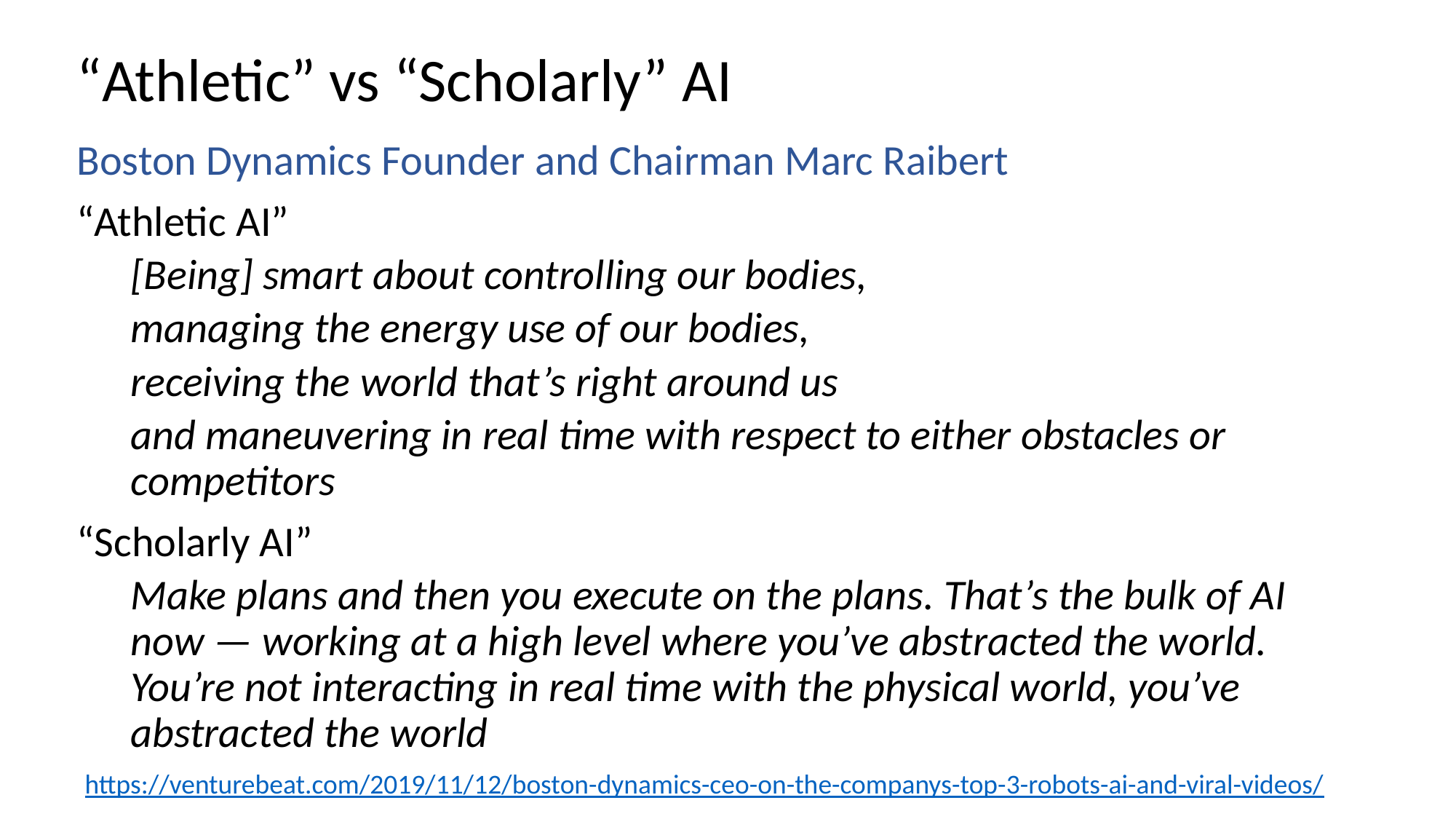

# “Athletic” vs “Scholarly” AI
Boston Dynamics Founder and Chairman Marc Raibert
“Athletic AI”
[Being] smart about controlling our bodies,
managing the energy use of our bodies,
receiving the world that’s right around us
and maneuvering in real time with respect to either obstacles or competitors
“Scholarly AI”
Make plans and then you execute on the plans. That’s the bulk of AI now — working at a high level where you’ve abstracted the world. You’re not interacting in real time with the physical world, you’ve abstracted the world

https://venturebeat.com/2019/11/12/boston-dynamics-ceo-on-the-companys-top-3-robots-ai-and-viral-videos/